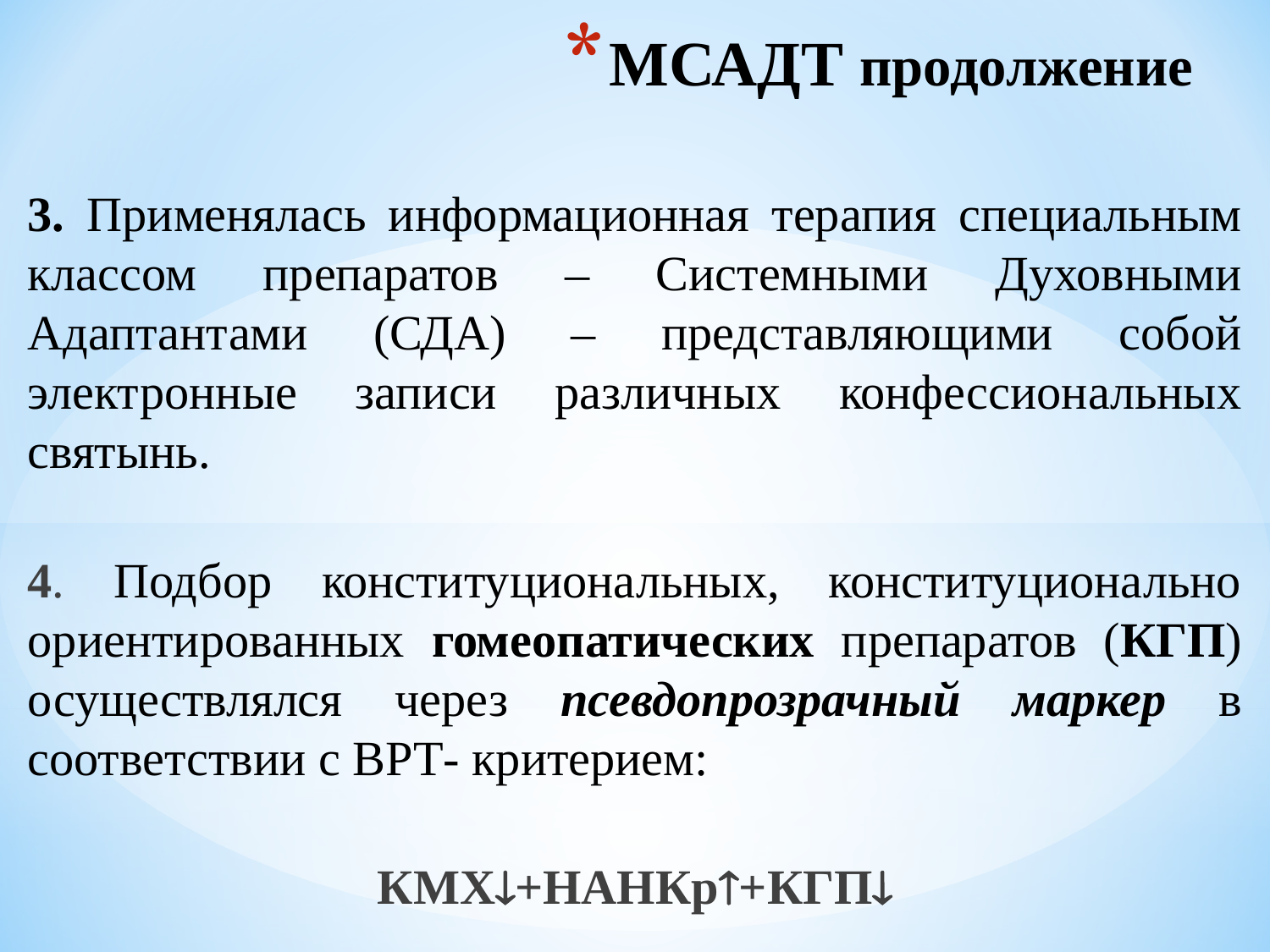

# МСАДТ продолжение
3. Применялась информационная терапия специальным классом препаратов – Системными Духовными Адаптантами (СДА) – представляющими собой электронные записи различных конфессиональных святынь.

4. Подбор конституциональных, конституционально ориентированных гомеопатических препаратов (КГП) осуществлялся через псевдопрозрачный маркер в соответствии с ВРТ- критерием:

КМХ↓+НАНКр↑+КГП↓